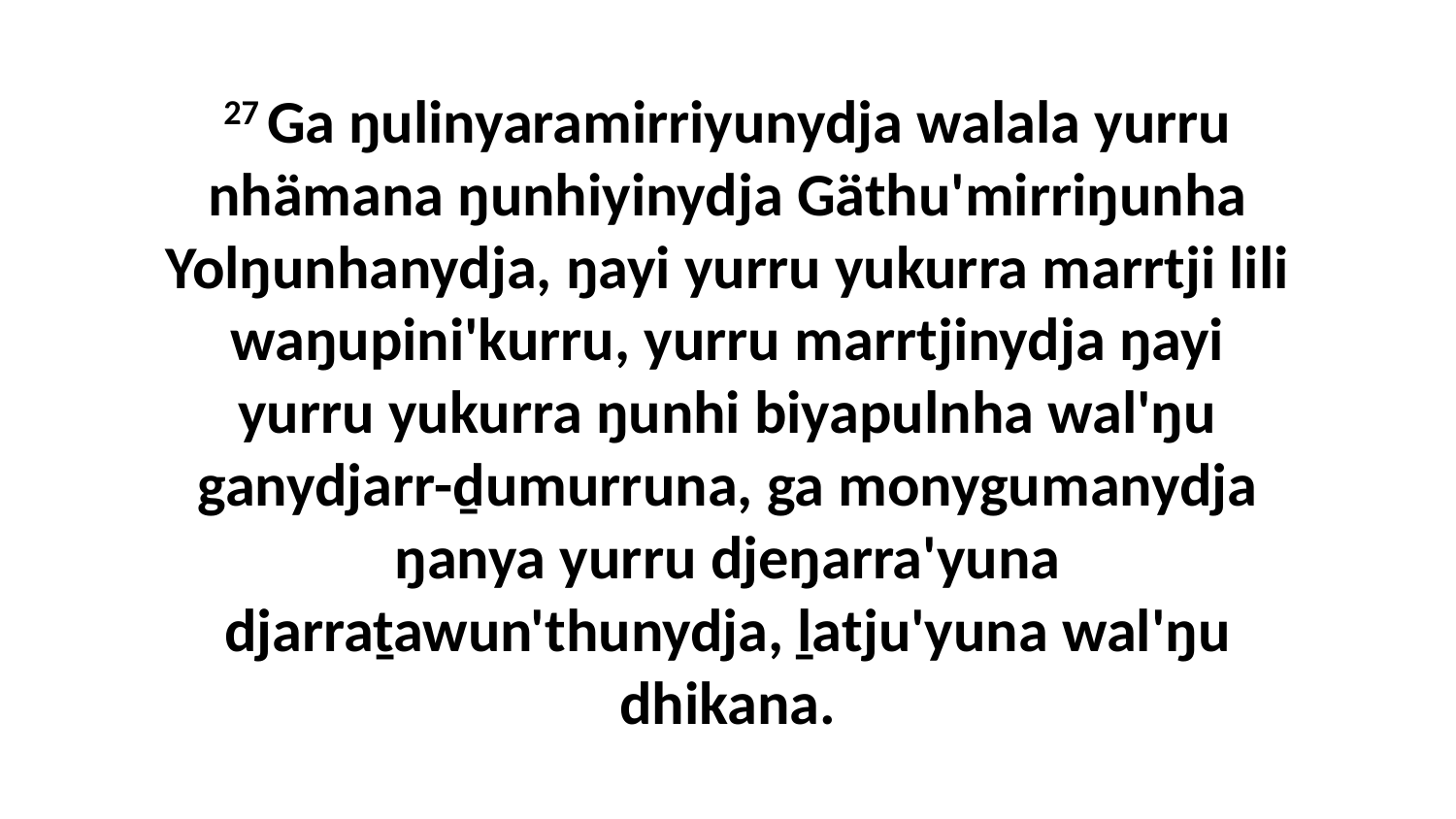

27 Ga ŋulinyaramirriyunydja walala yurru nhämana ŋunhiyinydja Gäthu'mirriŋunha Yolŋunhanydja, ŋayi yurru yukurra marrtji lili waŋupini'kurru, yurru marrtjinydja ŋayi yurru yukurra ŋunhi biyapulnha wal'ŋu ganydjarr-ḏumurruna, ga monygumanydja ŋanya yurru djeŋarra'yuna djarraṯawun'thunydja, ḻatju'yuna wal'ŋu dhikana.